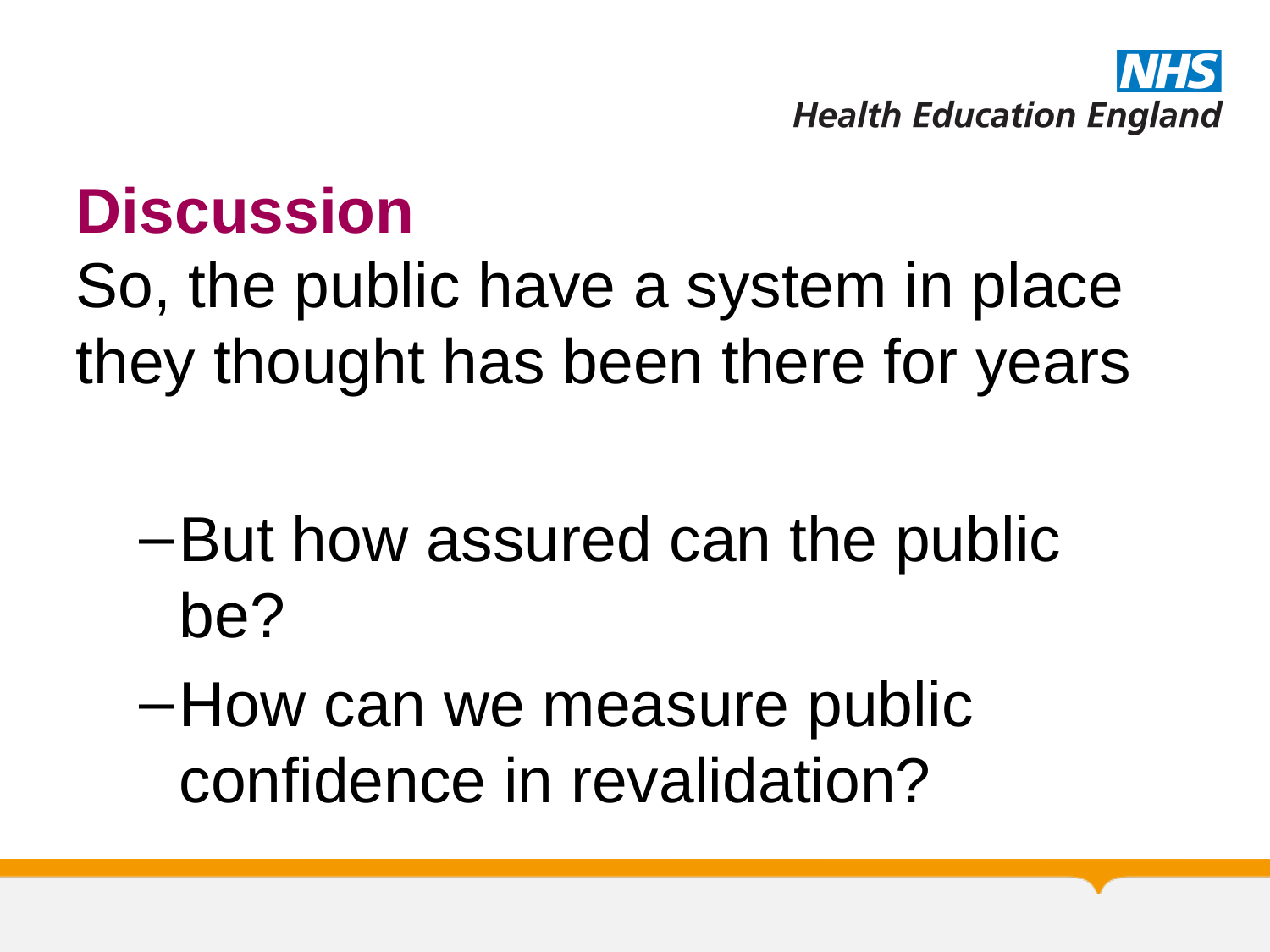

# Discussion
So, the public have a system in place they thought has been there for years

But how assured can the public be?
How can we measure public confidence in revalidation?